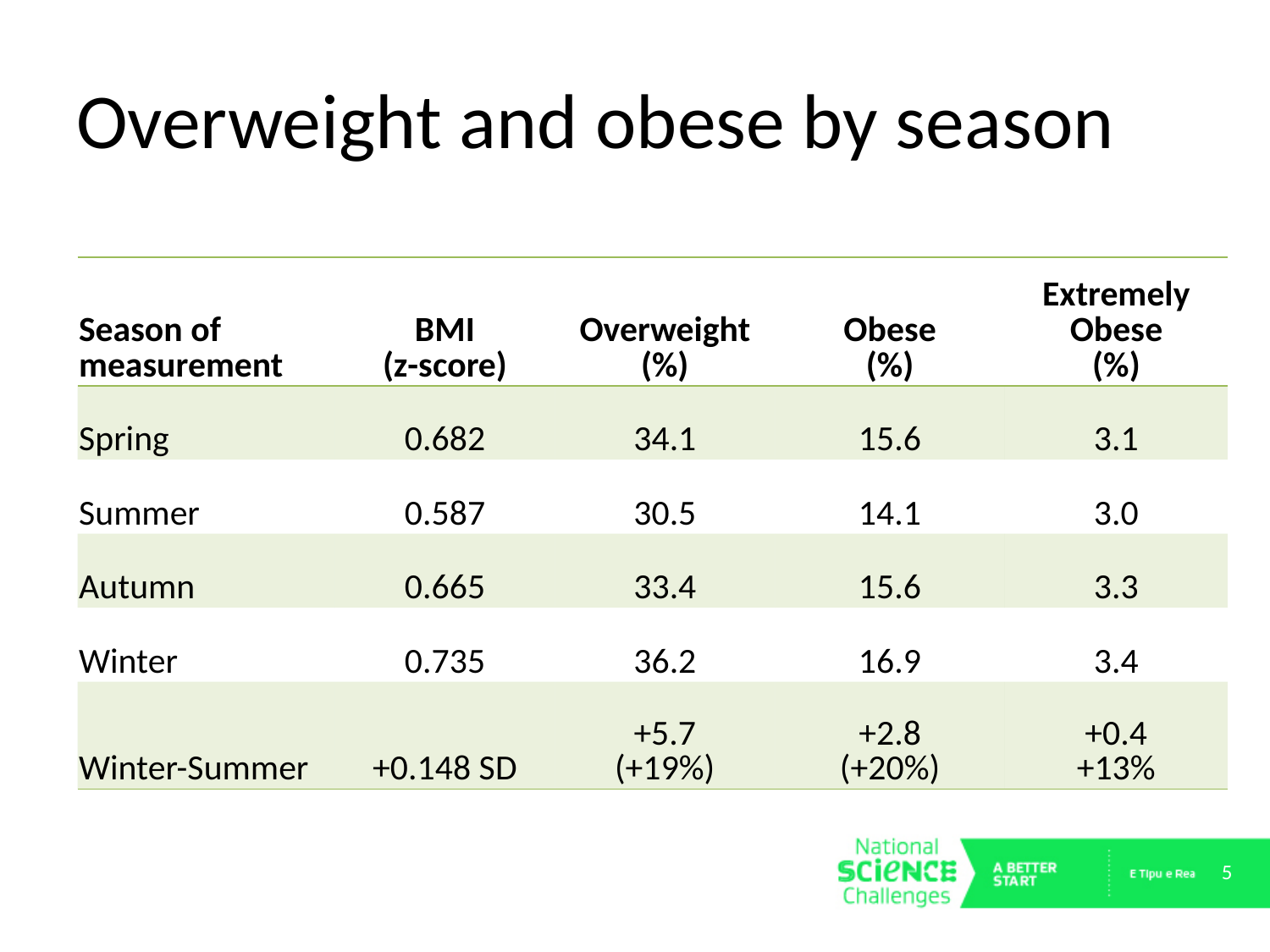

# Overweight and obese by season
| Season of measurement | BMI (z-score) | Overweight (%) | Obese (%) | Extremely Obese (%) |
| --- | --- | --- | --- | --- |
| Spring | 0.682 | 34.1 | 15.6 | 3.1 |
| Summer | 0.587 | 30.5 | 14.1 | 3.0 |
| Autumn | 0.665 | 33.4 | 15.6 | 3.3 |
| Winter | 0.735 | 36.2 | 16.9 | 3.4 |
| Winter-Summer | +0.148 SD | +5.7 (+19%) | +2.8 (+20%) | +0.4 +13% |
5